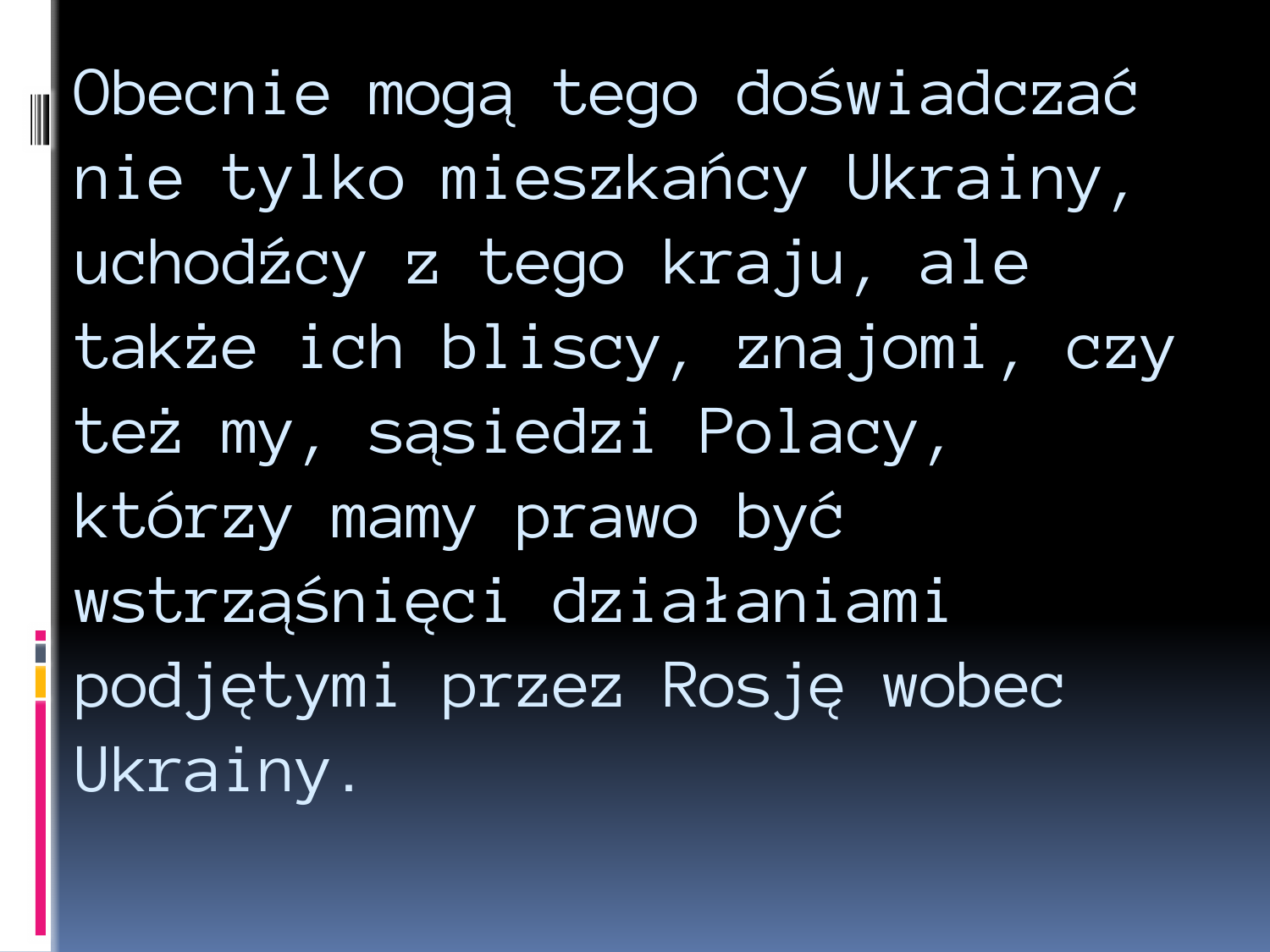

# Obecnie mogą tego doświadczać nie tylko mieszkańcy Ukrainy, uchodźcy z tego kraju, ale także ich bliscy, znajomi, czy też my, sąsiedzi Polacy, którzy mamy prawo być wstrząśnięci działaniami podjętymi przez Rosję wobec Ukrainy.